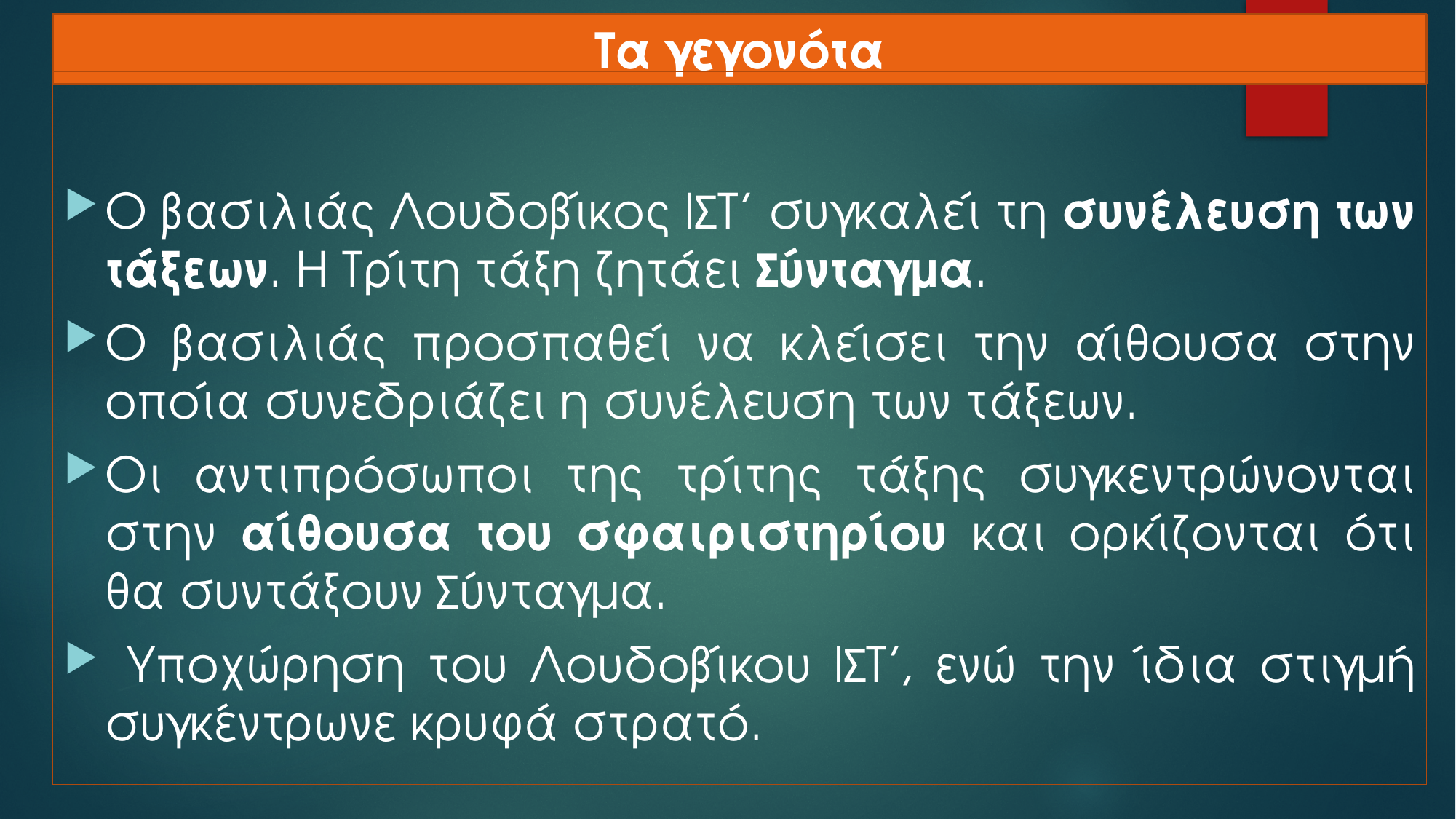

# Τα γεγονότα

Ο βασιλιάς Λουδοβίκος ΙΣΤ’ συγκαλεί τη συνέλευση των τάξεων. Η Τρίτη τάξη ζητάει Σύνταγμα.
Ο βασιλιάς προσπαθεί να κλείσει την αίθουσα στην οποία συνεδριάζει η συνέλευση των τάξεων.
Οι αντιπρόσωποι της τρίτης τάξης συγκεντρώνονται στην αίθουσα του σφαιριστηρίου και ορκίζονται ότι θα συντάξουν Σύνταγμα.
 Υποχώρηση του Λουδοβίκου ΙΣΤ’, ενώ την ίδια στιγμή συγκέντρωνε κρυφά στρατό.